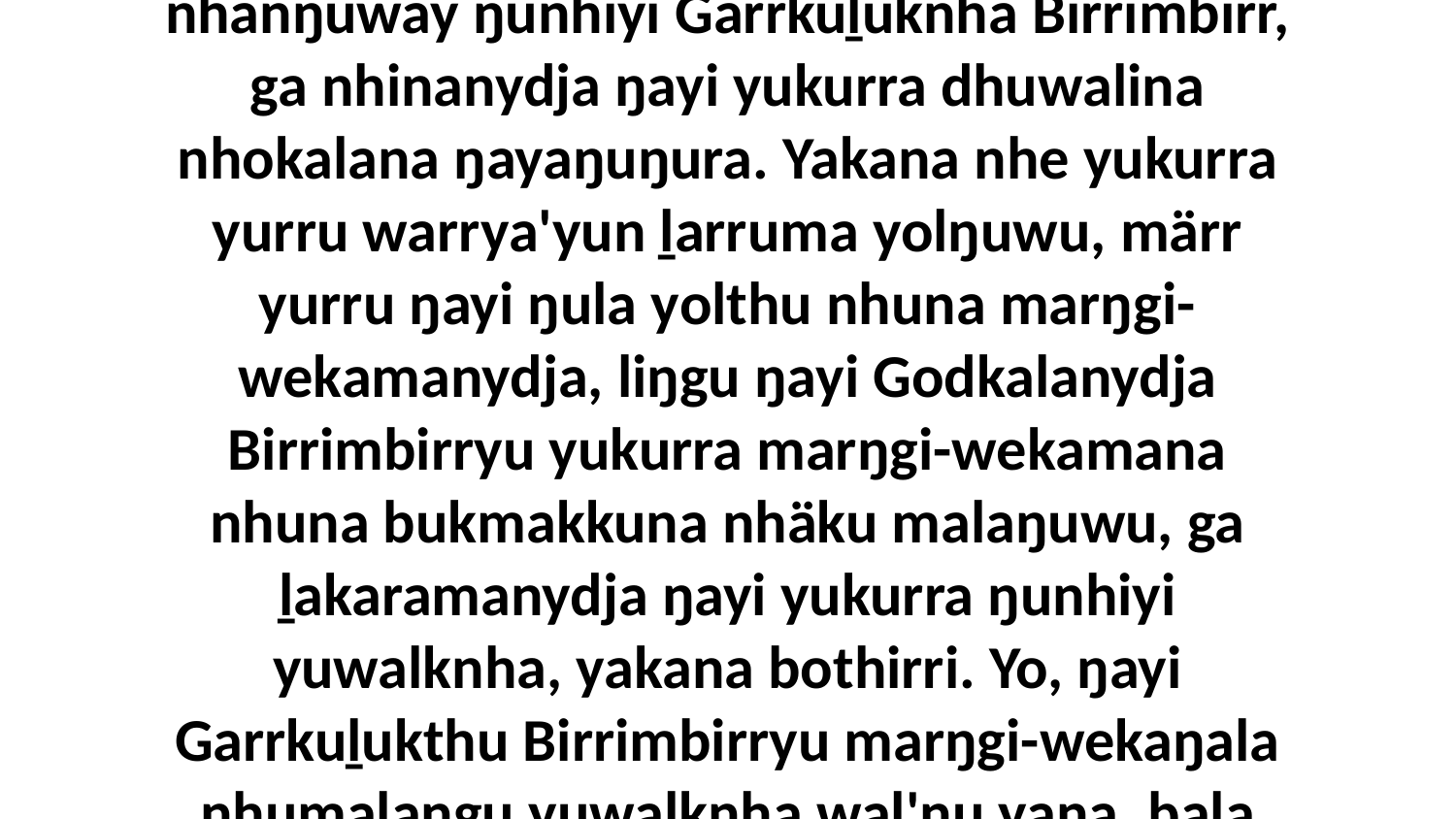

27 Yurru nhumalaŋgunydja ŋayipi Christthunydja liŋguna wekaŋalana nhanŋuway ŋunhiyi Garrkuḻuknha Birrimbirr, ga nhinanydja ŋayi yukurra dhuwalina nhokalana ŋayaŋuŋura. Yakana nhe yukurra yurru warrya'yun ḻarruma yolŋuwu, märr yurru ŋayi ŋula yolthu nhuna marŋgi-wekamanydja, liŋgu ŋayi Godkalanydja Birrimbirryu yukurra marŋgi-wekamana nhuna bukmakkuna nhäku malaŋuwu, ga ḻakaramanydja ŋayi yukurra ŋunhiyi yuwalknha, yakana bothirri. Yo, ŋayi Garrkuḻukthu Birrimbirryu marŋgi-wekaŋala nhumalaŋgu yuwalknha wal'ŋu yana, bala nhiniyanydja yukirriya ŋunhili liŋgu dhärukŋura, dhambay Garraywala yana.